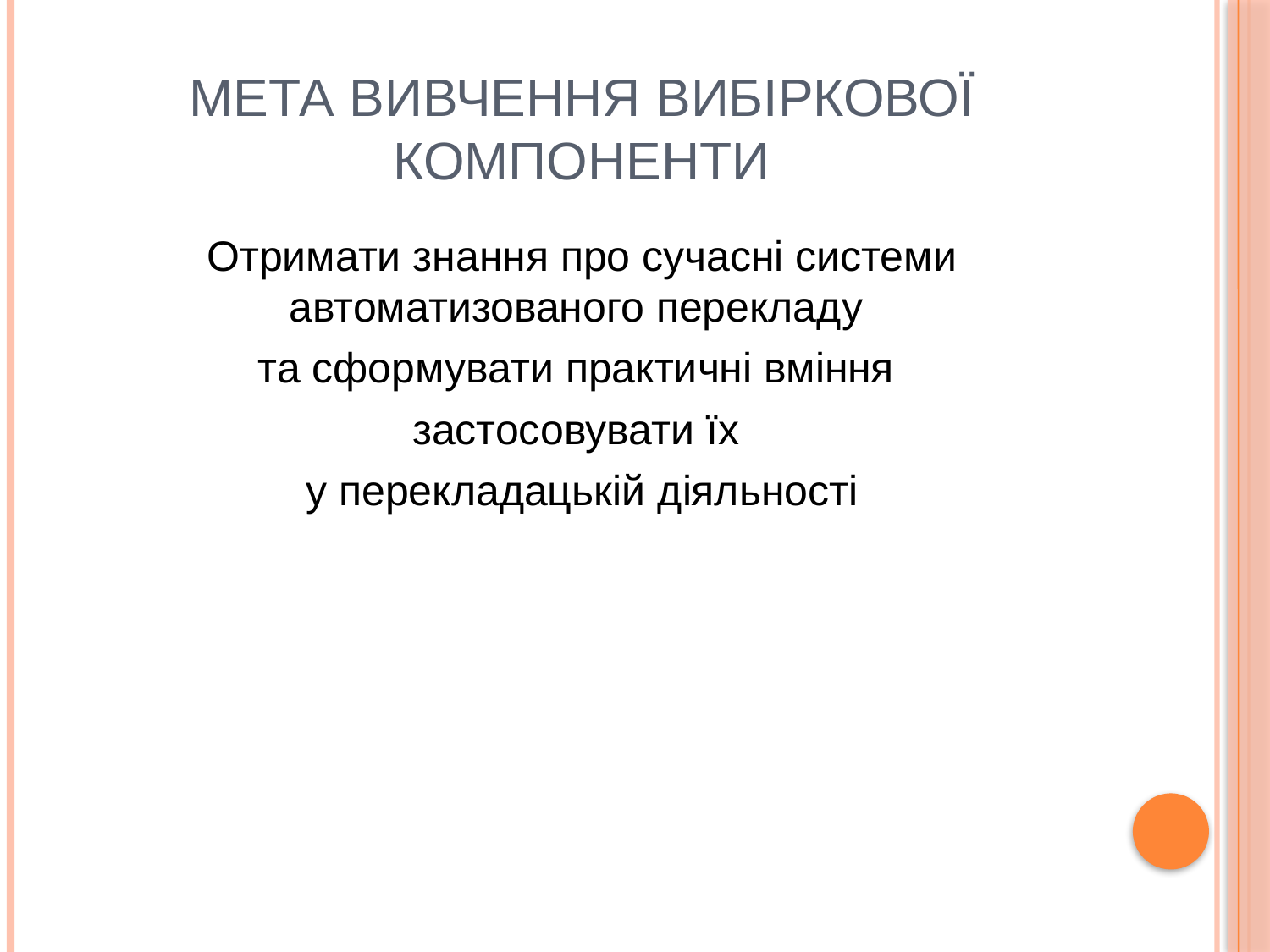

# Мета вивчення вибіркової компоненти
Отримати знання про сучасні системи автоматизованого перекладу
та сформувати практичні вміння
застосовувати їх
у перекладацькій діяльності